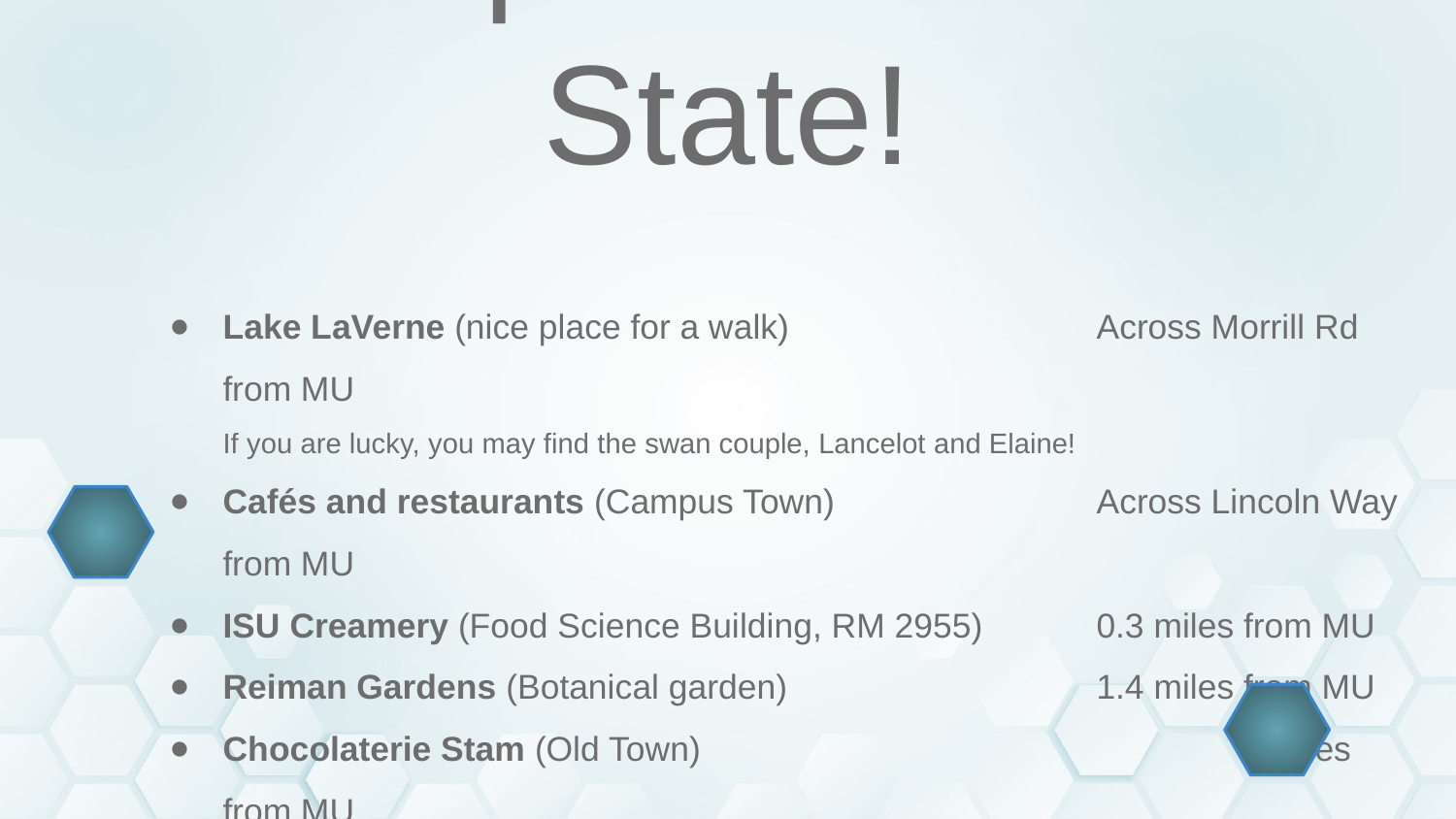

# Explore Iowa State!
Lake LaVerne (nice place for a walk)			Across Morrill Rd from MU
If you are lucky, you may find the swan couple, Lancelot and Elaine!
Cafés and restaurants (Campus Town)		Across Lincoln Way from MU
ISU Creamery (Food Science Building, RM 2955)	0.3 miles from MU
Reiman Gardens (Botanical garden)			1.4 miles from MU
Chocolaterie Stam (Old Town)				2 miles from MU
CyRide is local public bus. Regular fare is $1